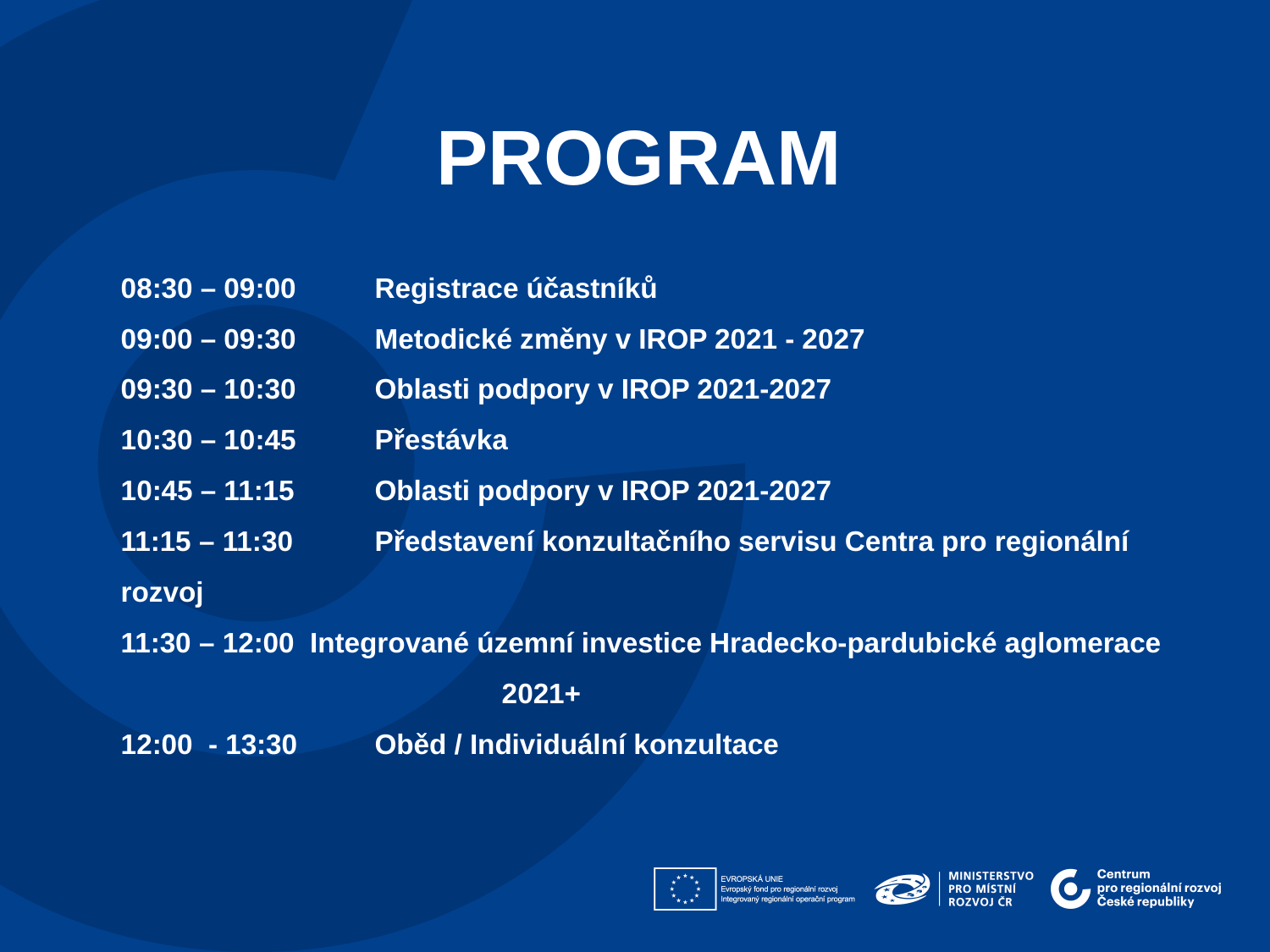

PROGRAM

08:30 – 09:00	Registrace účastníků
09:00 – 09:30	Metodické změny v IROP 2021 - 2027
09:30 – 10:30	Oblasti podpory v IROP 2021-2027
10:30 – 10:45	Přestávka
10:45 – 11:15	Oblasti podpory v IROP 2021-2027
11:15 – 11:30 	Představení konzultačního servisu Centra pro regionální rozvoj
11:30 – 12:00  Integrované územní investice Hradecko-pardubické aglomerace    			2021+
12:00  - 13:30	Oběd / Individuální konzultace